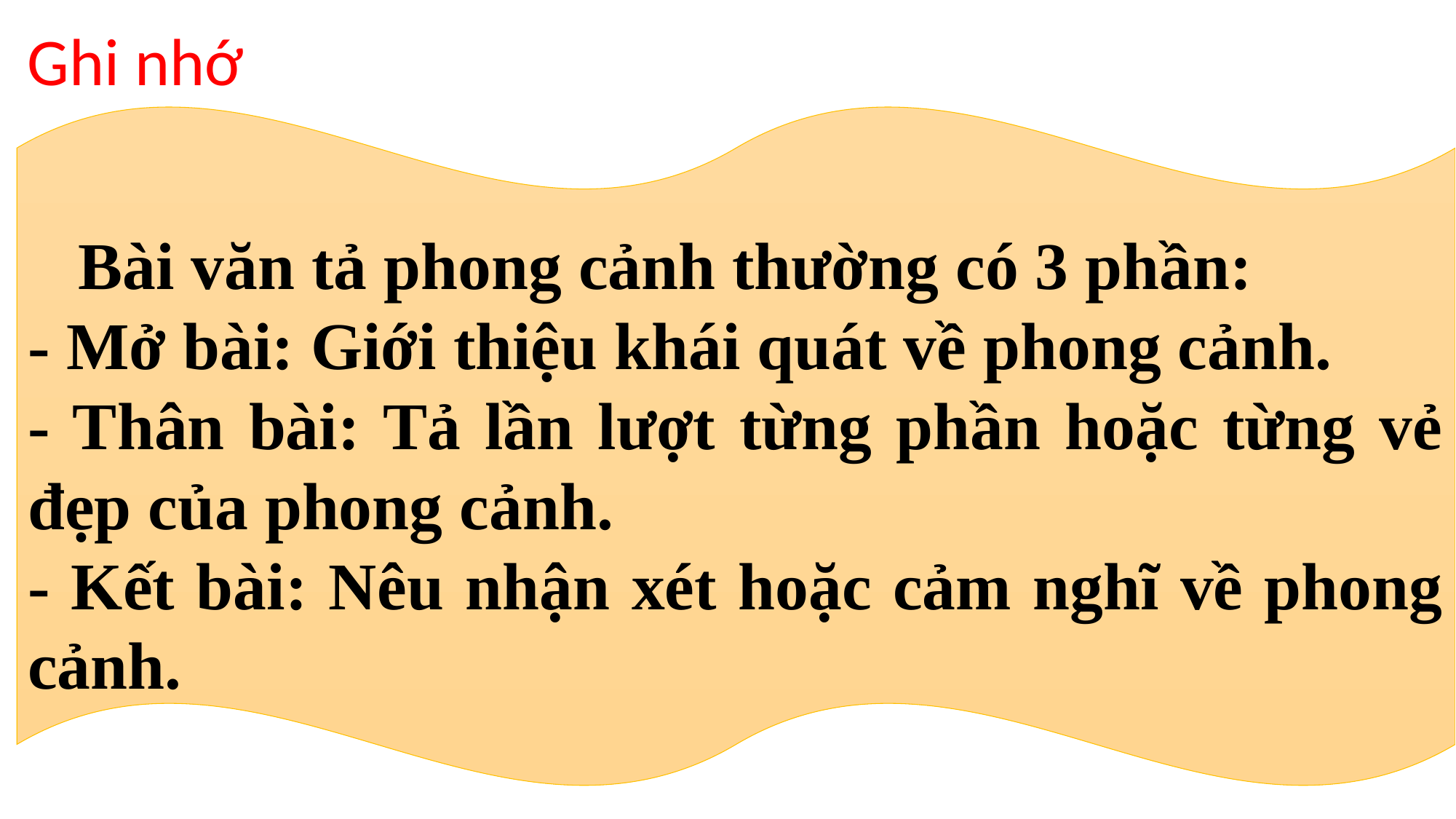

Ghi nhớ

   Bài văn tả phong cảnh thường có 3 phần:
- Mở bài: Giới thiệu khái quát về phong cảnh.
- Thân bài: Tả lần lượt từng phần hoặc từng vẻ đẹp của phong cảnh.
- Kết bài: Nêu nhận xét hoặc cảm nghĩ về phong cảnh.